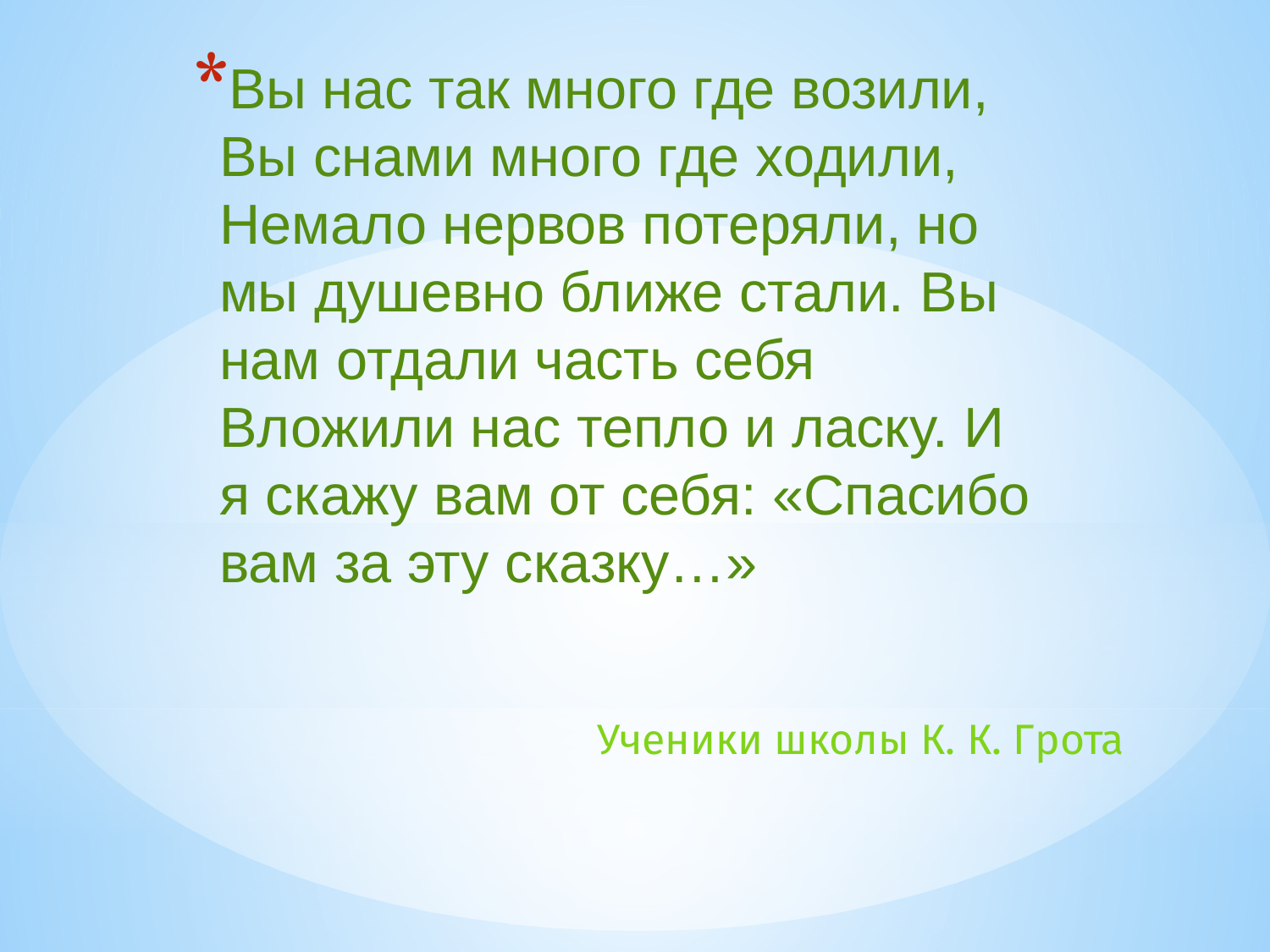

Вы нас так много где возили, Вы снами много где ходили, Немало нервов потеряли, но мы душевно ближе стали. Вы нам отдали часть себя Вложили нас тепло и ласку. И я скажу вам от себя: «Спасибо вам за эту сказку…»
Ученики школы К. К. Грота